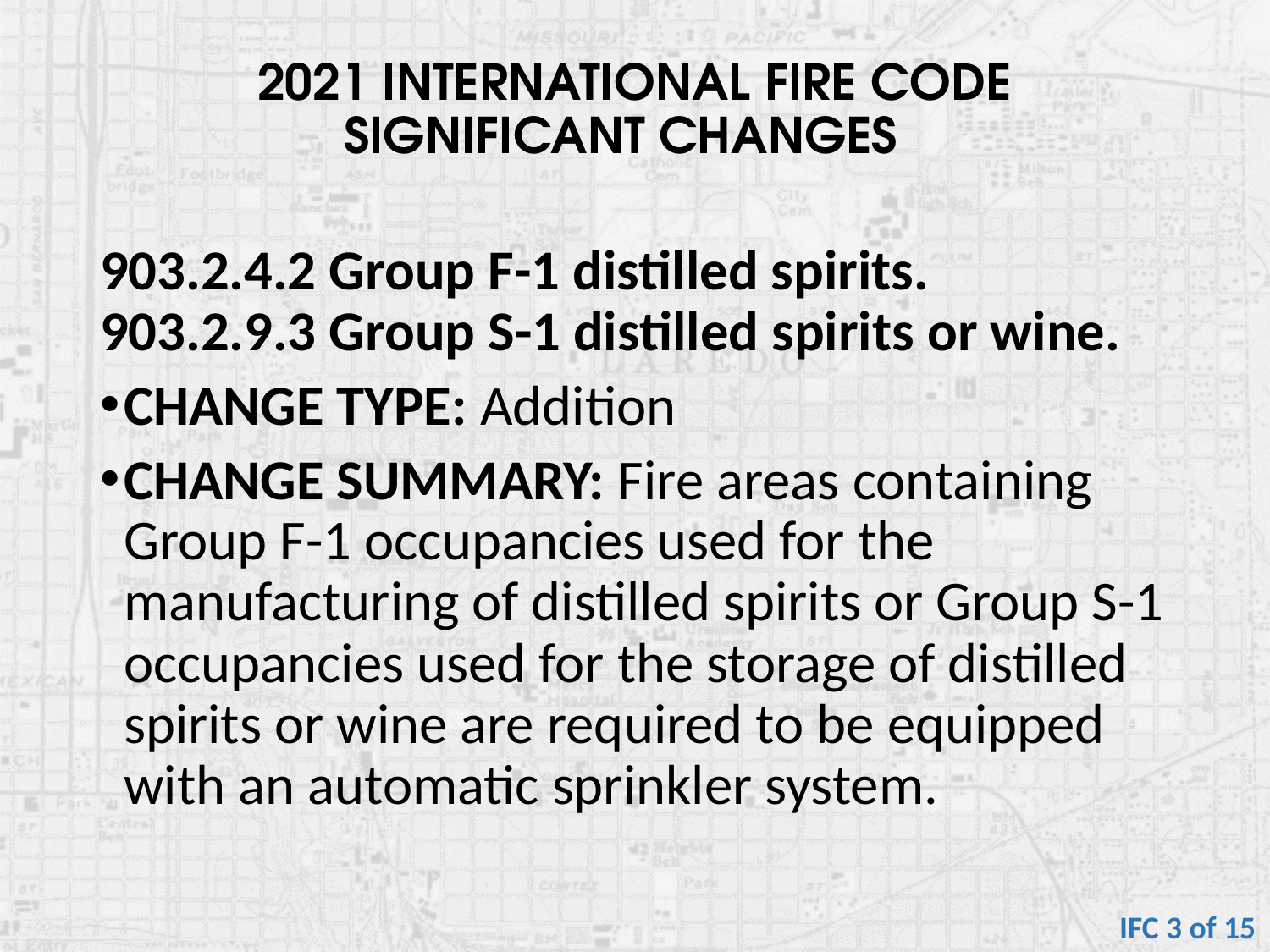

# 2021 INTERNATIONAL FIRE CODE SIGNIFICANT CHANGES
903.2.4.2 Group F-1 distilled spirits.
903.2.9.3 Group S-1 distilled spirits or wine.
CHANGE TYPE: Addition
CHANGE SUMMARY: Fire areas containing Group F-1 occupancies used for the manufacturing of distilled spirits or Group S-1 occupancies used for the storage of distilled spirits or wine are required to be equipped with an automatic sprinkler system.
IFC 3 of 15